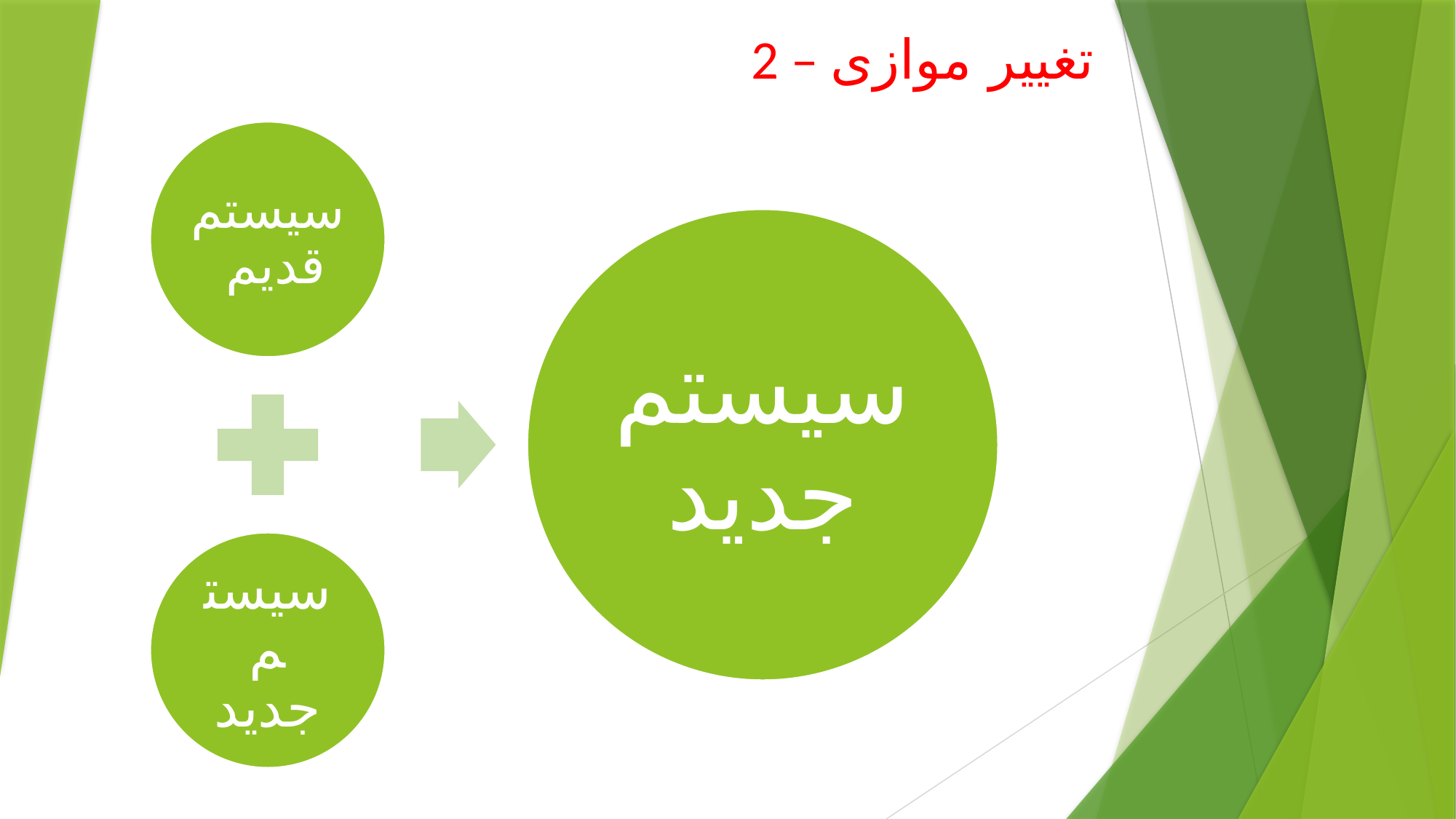

2 – تغییر موازی
سیستم قدیم

سیستم جدید

سیستم جدید